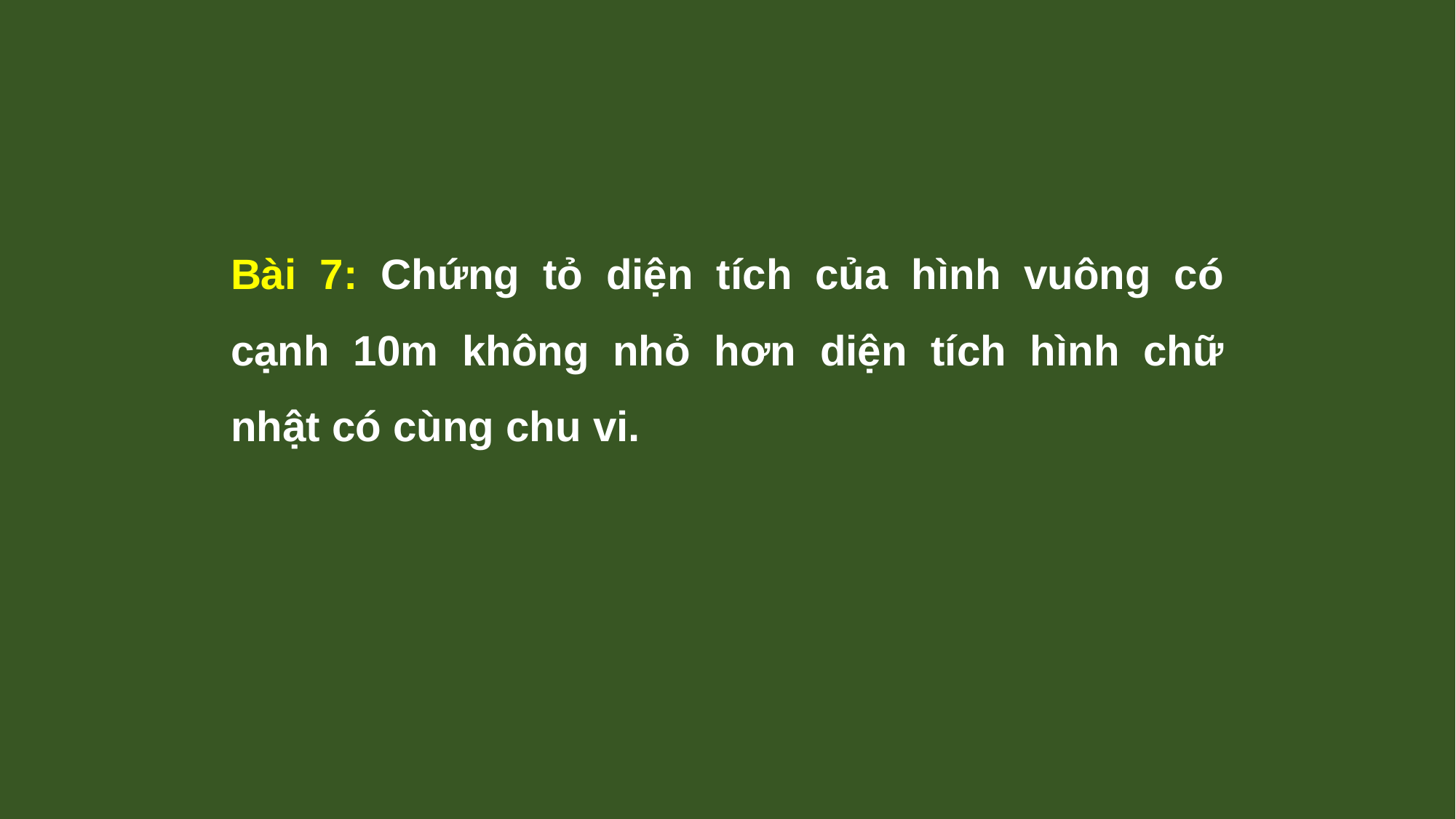

Bài 7: Chứng tỏ diện tích của hình vuông có cạnh 10m không nhỏ hơn diện tích hình chữ nhật có cùng chu vi.